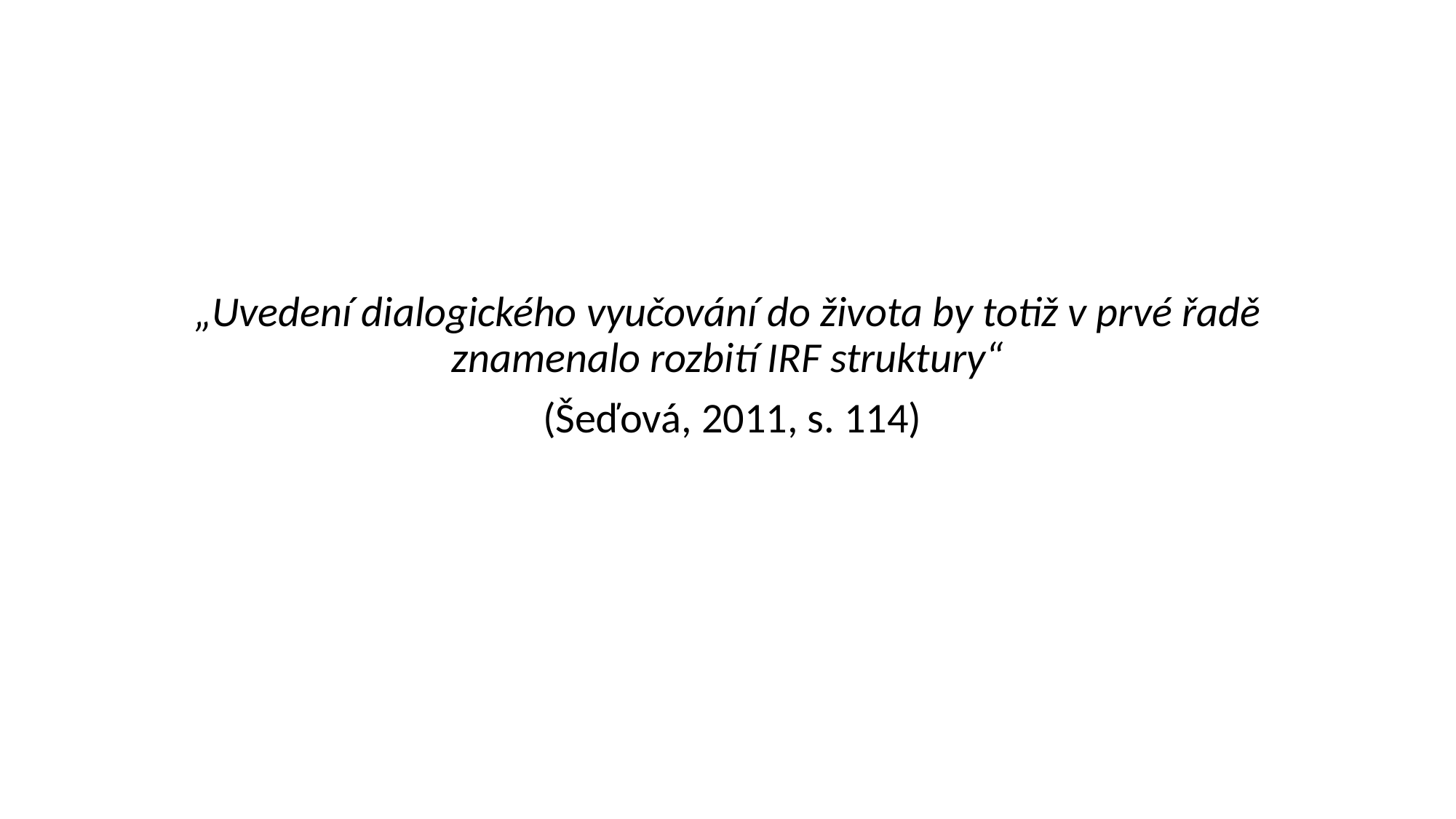

#

„Uvedení dialogického vyučování do života by totiž v prvé řadě znamenalo rozbití IRF struktury“
 (Šeďová, 2011, s. 114)